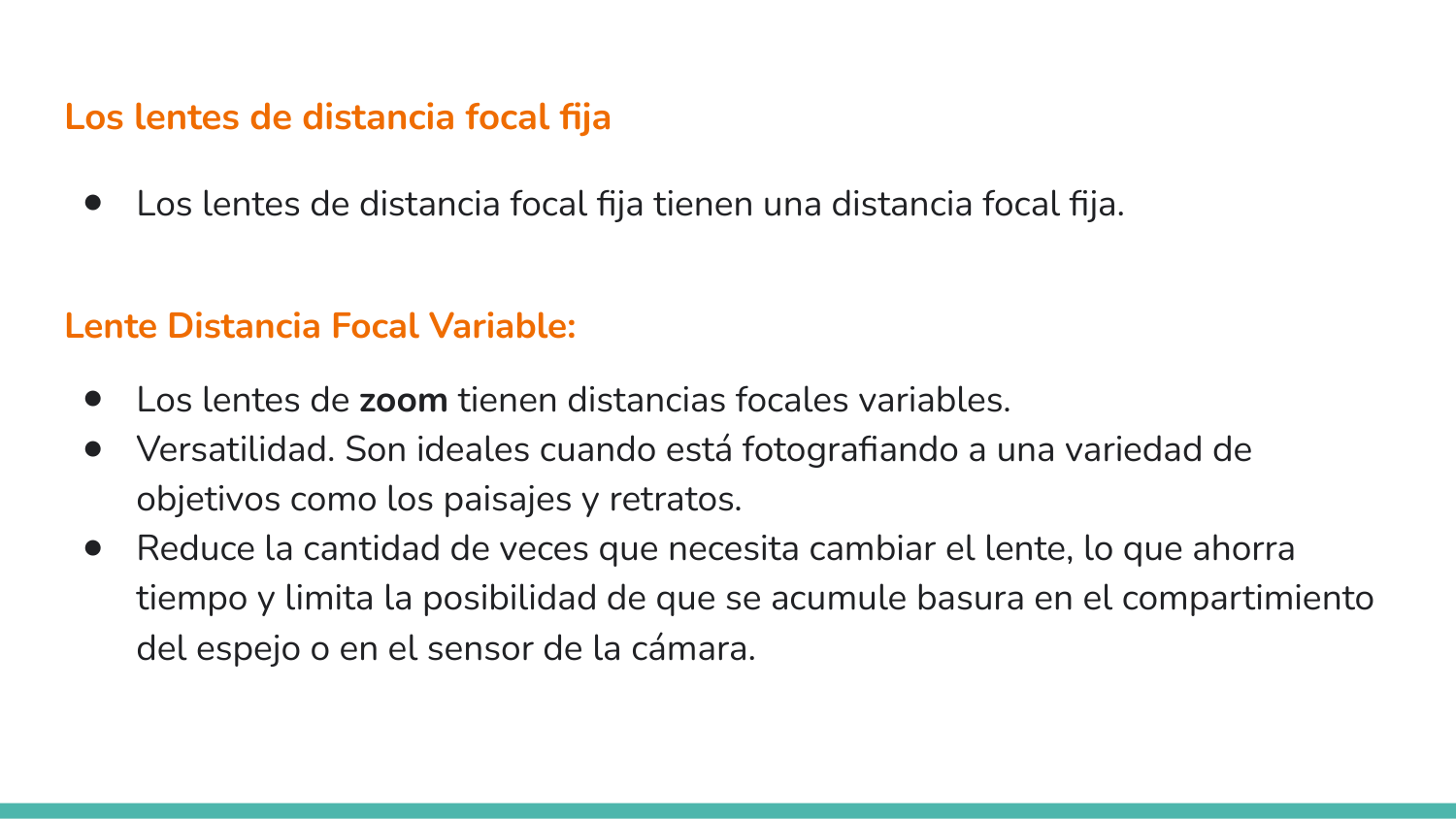

# Los lentes de distancia focal fija
Los lentes de distancia focal fija tienen una distancia focal fija.

Lente Distancia Focal Variable:
Los lentes de zoom tienen distancias focales variables.
Versatilidad. Son ideales cuando está fotografiando a una variedad de objetivos como los paisajes y retratos.
Reduce la cantidad de veces que necesita cambiar el lente, lo que ahorra tiempo y limita la posibilidad de que se acumule basura en el compartimiento del espejo o en el sensor de la cámara.